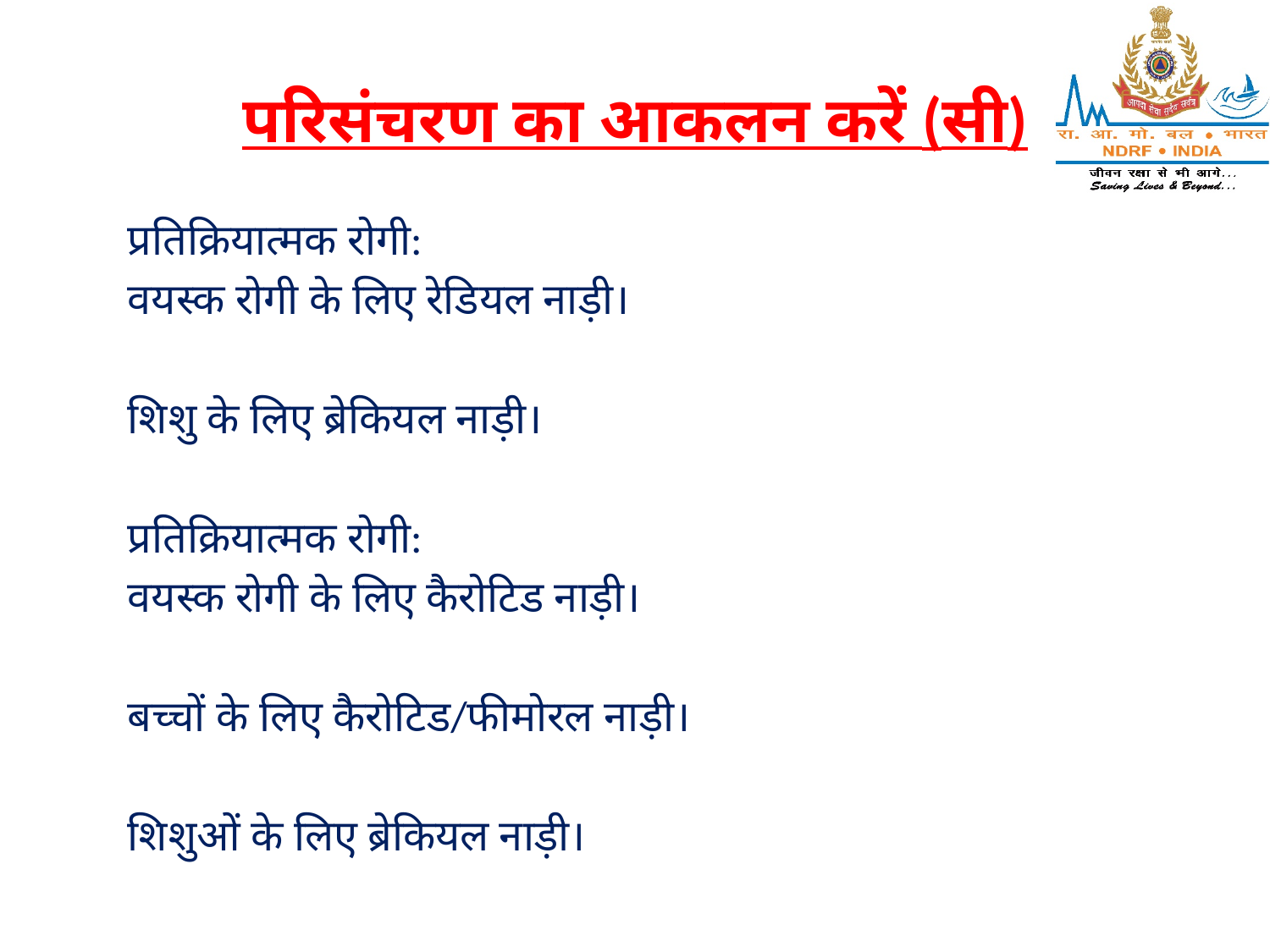

# परिसंचरण का आकलन करें (सी)
प्रतिक्रियात्मक रोगी:
वयस्क रोगी के लिए रेडियल नाड़ी।

शिशु के लिए ब्रेकियल नाड़ी।

प्रतिक्रियात्मक रोगी:
वयस्क रोगी के लिए कैरोटिड नाड़ी।

बच्चों के लिए कैरोटिड/फीमोरल नाड़ी।

शिशुओं के लिए ब्रेकियल नाड़ी।